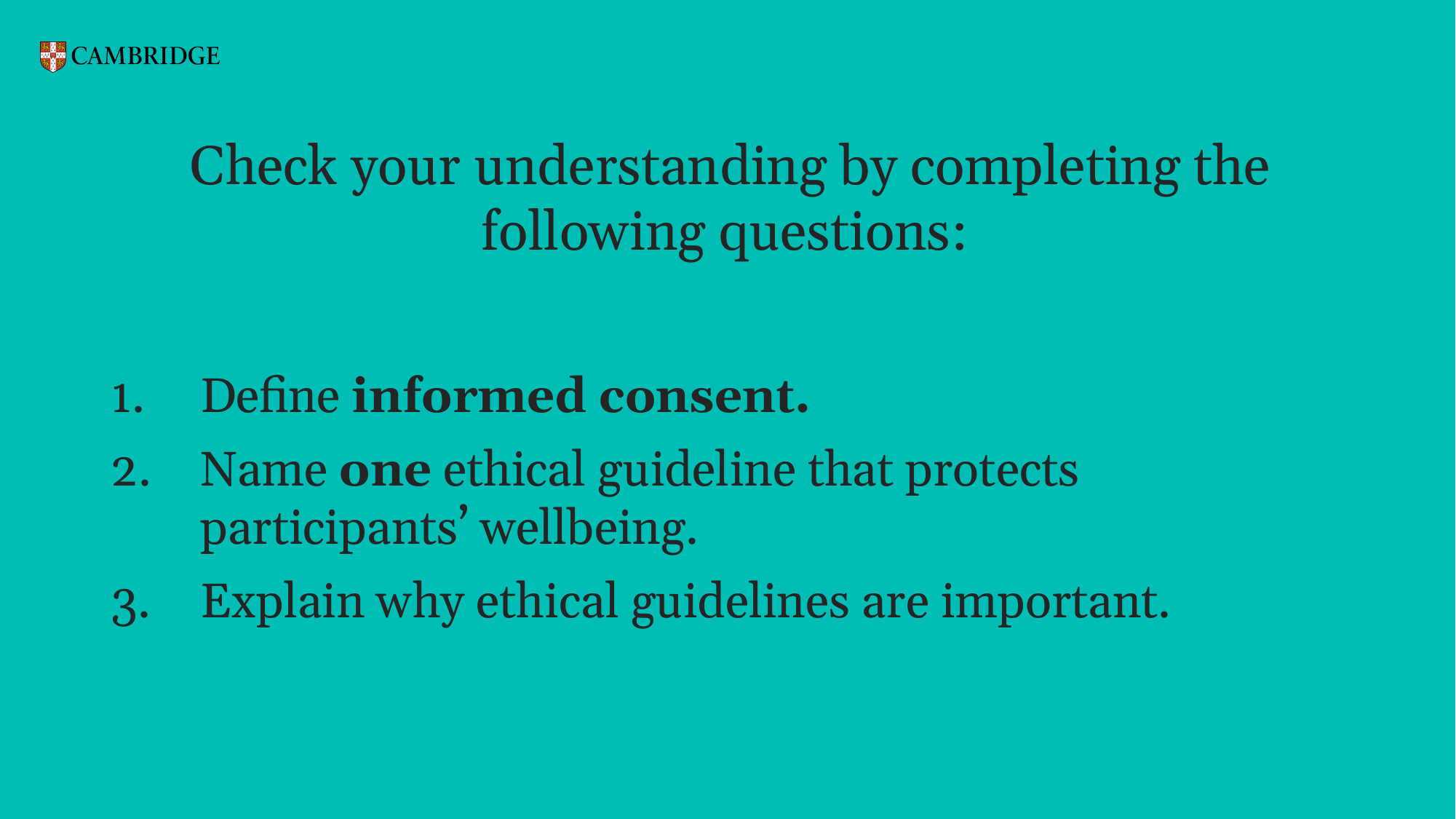

Check your understanding by completing the following questions:

Define informed consent.
Name one ethical guideline that protects participants’ wellbeing.
Explain why ethical guidelines are important.